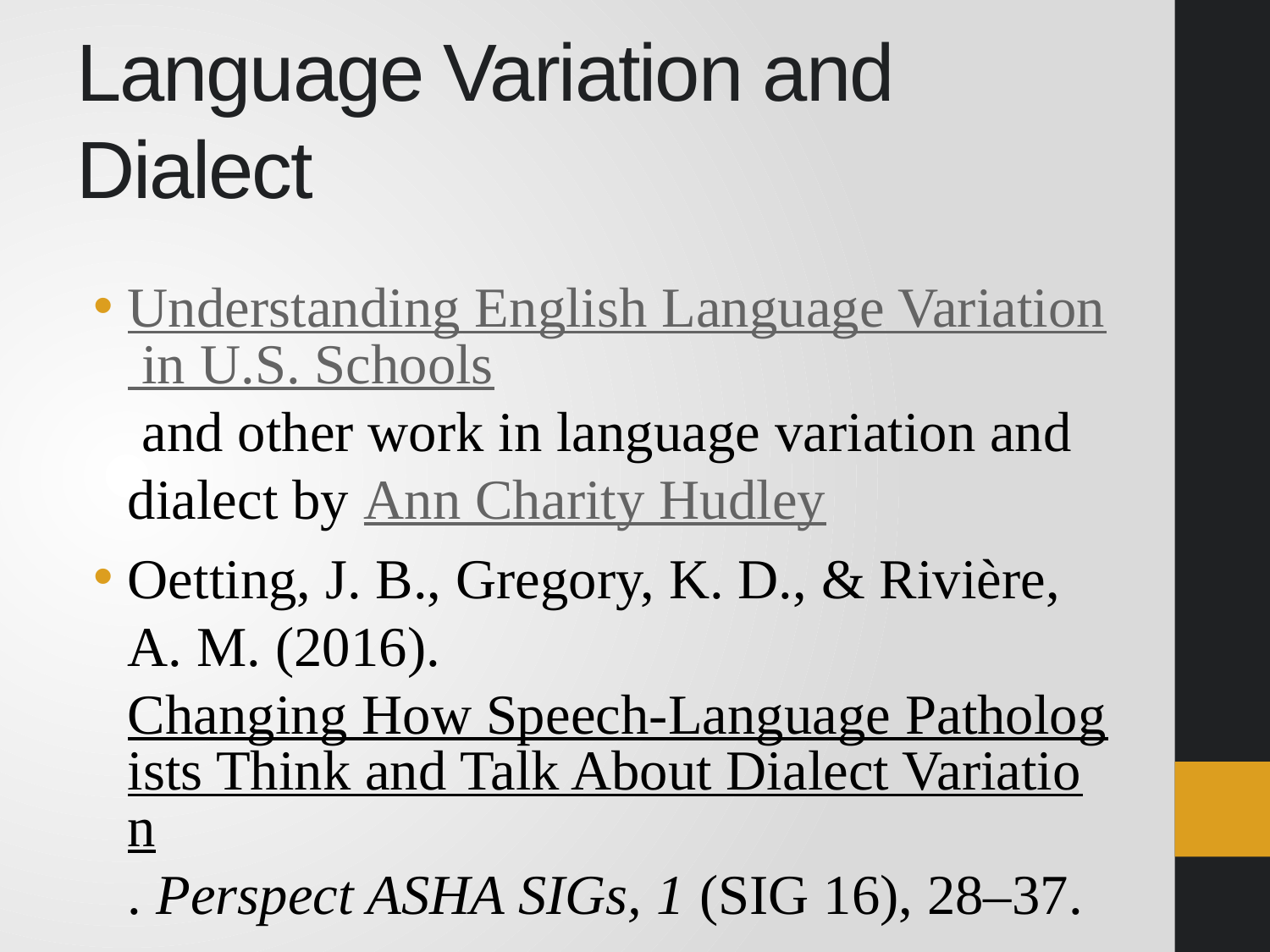

# Language Variation and Dialect
Understanding English Language Variation in U.S. Schools and other work in language variation and dialect by Ann Charity Hudley
Oetting, J. B., Gregory, K. D., & Rivière, A. M. (2016). Changing How Speech-Language Pathologists Think and Talk About Dialect Variation. Perspect ASHA SIGs, 1 (SIG 16), 28–37.